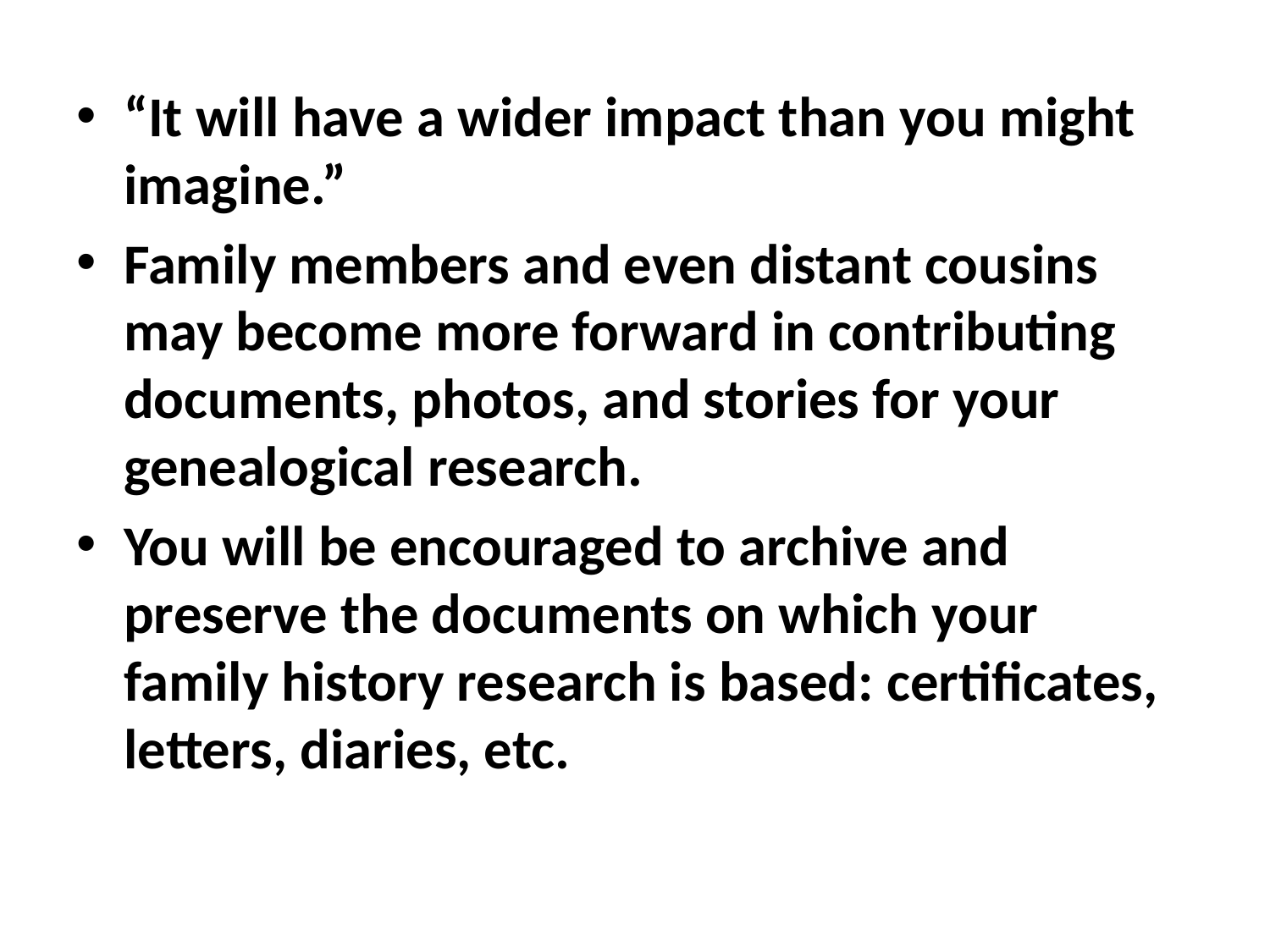

“It will have a wider impact than you might imagine.”
Family members and even distant cousins may become more forward in contributing documents, photos, and stories for your genealogical research.
You will be encouraged to archive and preserve the documents on which your family history research is based: certificates, letters, diaries, etc.